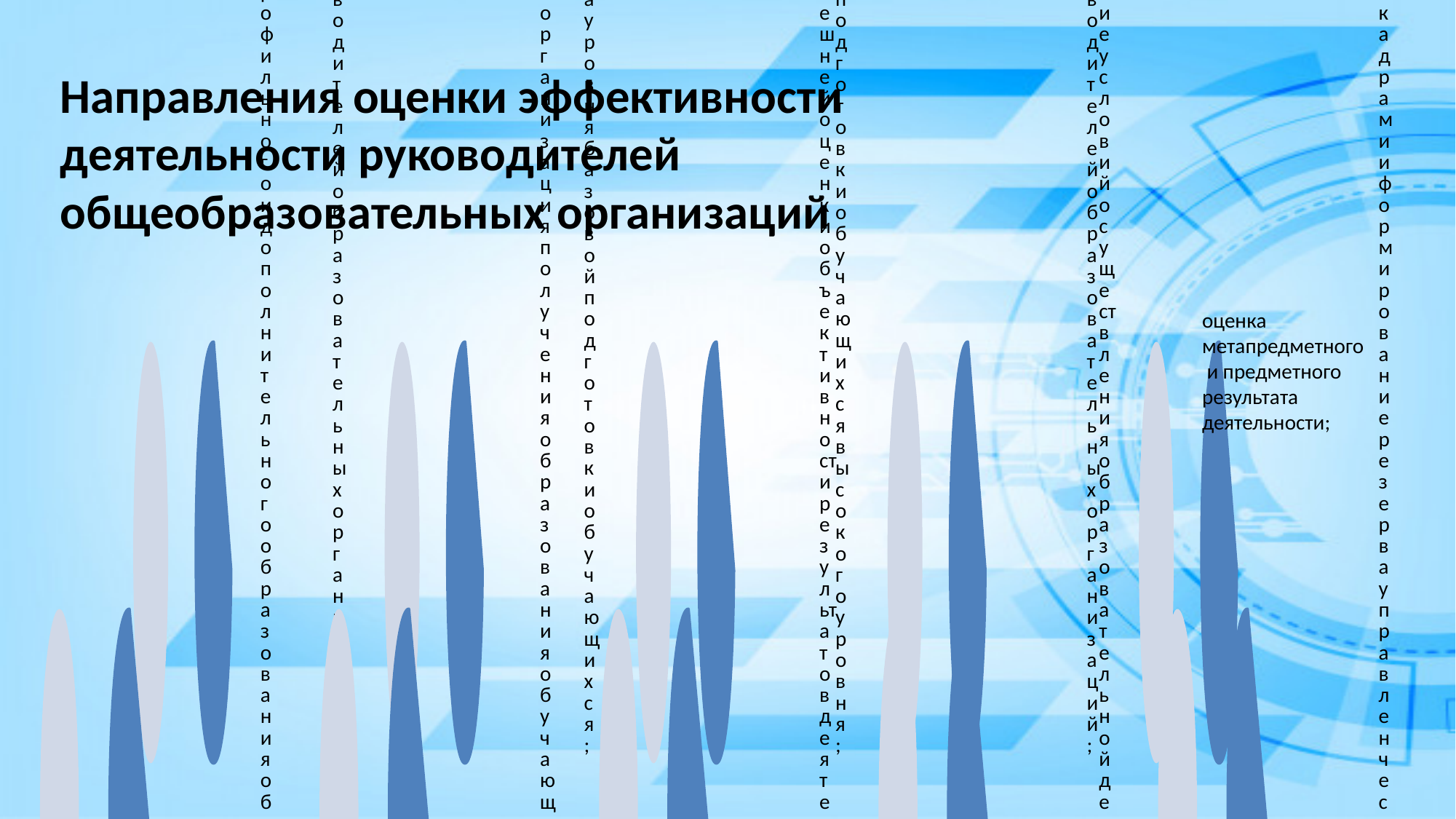

Направления оценки эффективности деятельности руководителей общеобразовательных организаций
оценка метапредметного
 и предметного результата деятельности;